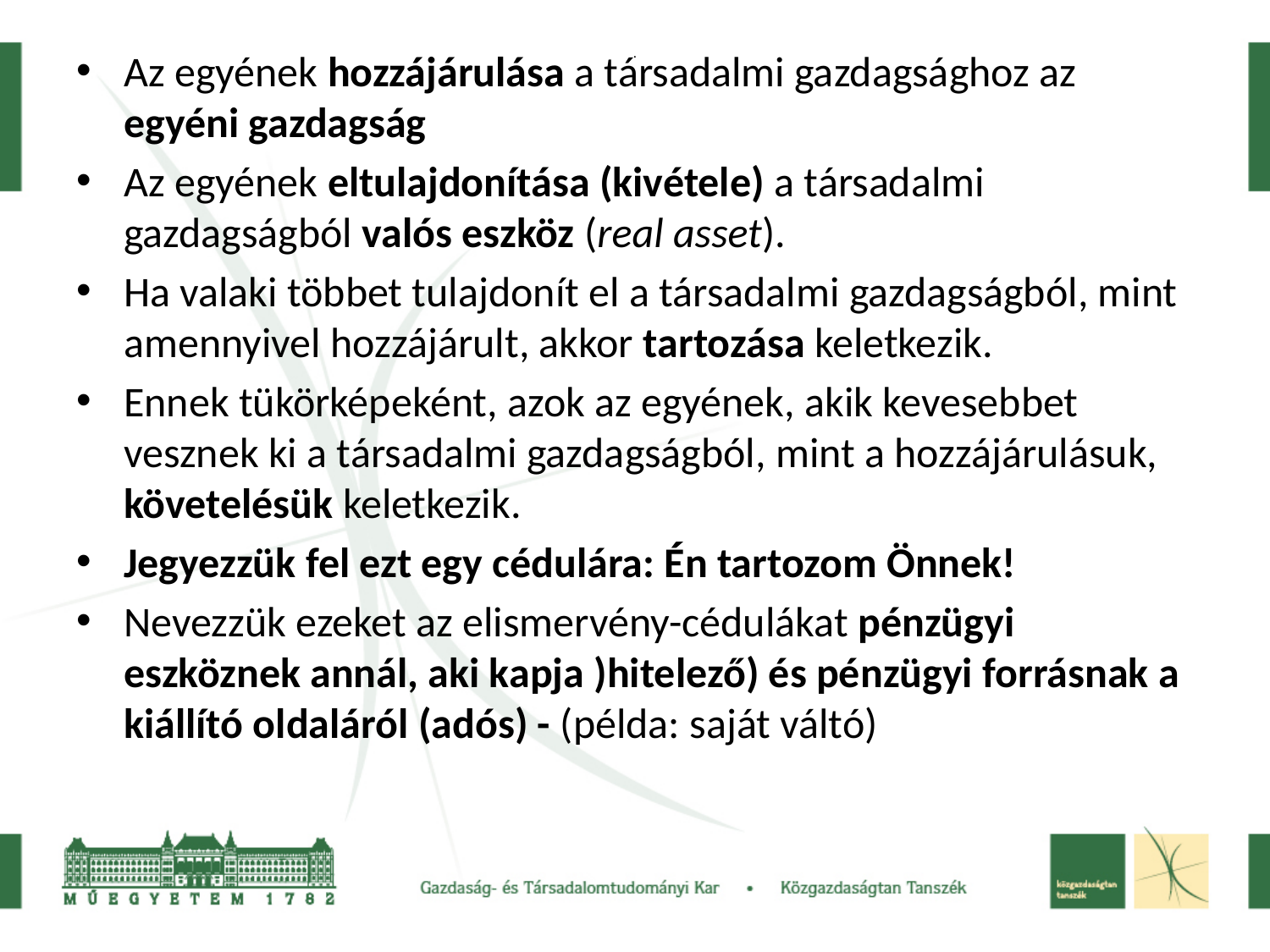

# .
Az egyének hozzájárulása a társadalmi gazdagsághoz az egyéni gazdagság
Az egyének eltulajdonítása (kivétele) a társadalmi gazdagságból valós eszköz (real asset).
Ha valaki többet tulajdonít el a társadalmi gazdagságból, mint amennyivel hozzájárult, akkor tartozása keletkezik.
Ennek tükörképeként, azok az egyének, akik kevesebbet vesznek ki a társadalmi gazdagságból, mint a hozzájárulásuk, követelésük keletkezik.
Jegyezzük fel ezt egy cédulára: Én tartozom Önnek!
Nevezzük ezeket az elismervény-cédulákat pénzügyi eszköznek annál, aki kapja )hitelező) és pénzügyi forrásnak a kiállító oldaláról (adós) - (példa: saját váltó)